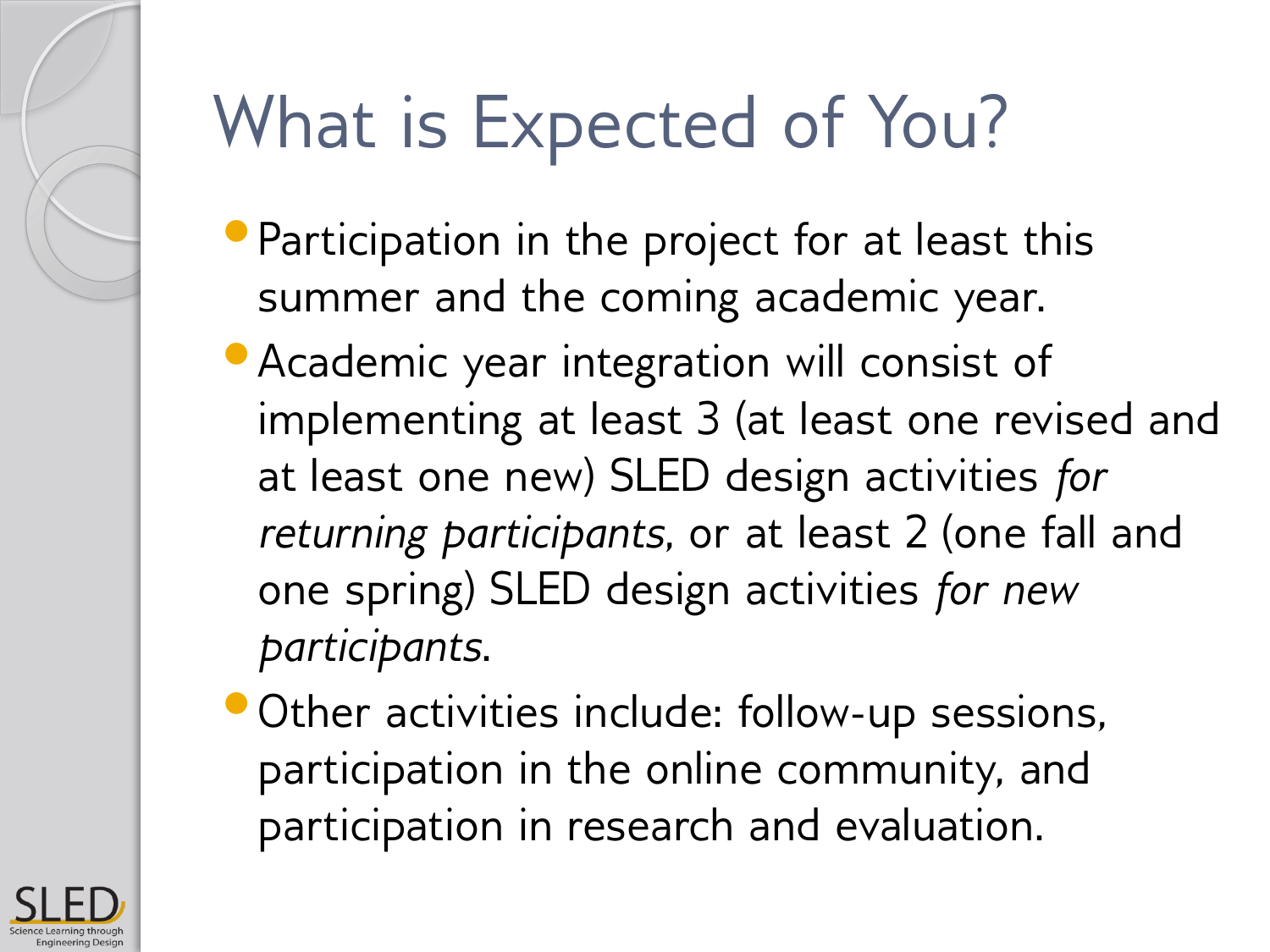

# What is Expected of You?
Participation in the project for at least this summer and the coming academic year.
Academic year integration will consist of implementing at least 3 (at least one revised and at least one new) SLED design activities for returning participants, or at least 2 (one fall and one spring) SLED design activities for new participants.
Other activities include: follow-up sessions, participation in the online community, and participation in research and evaluation.